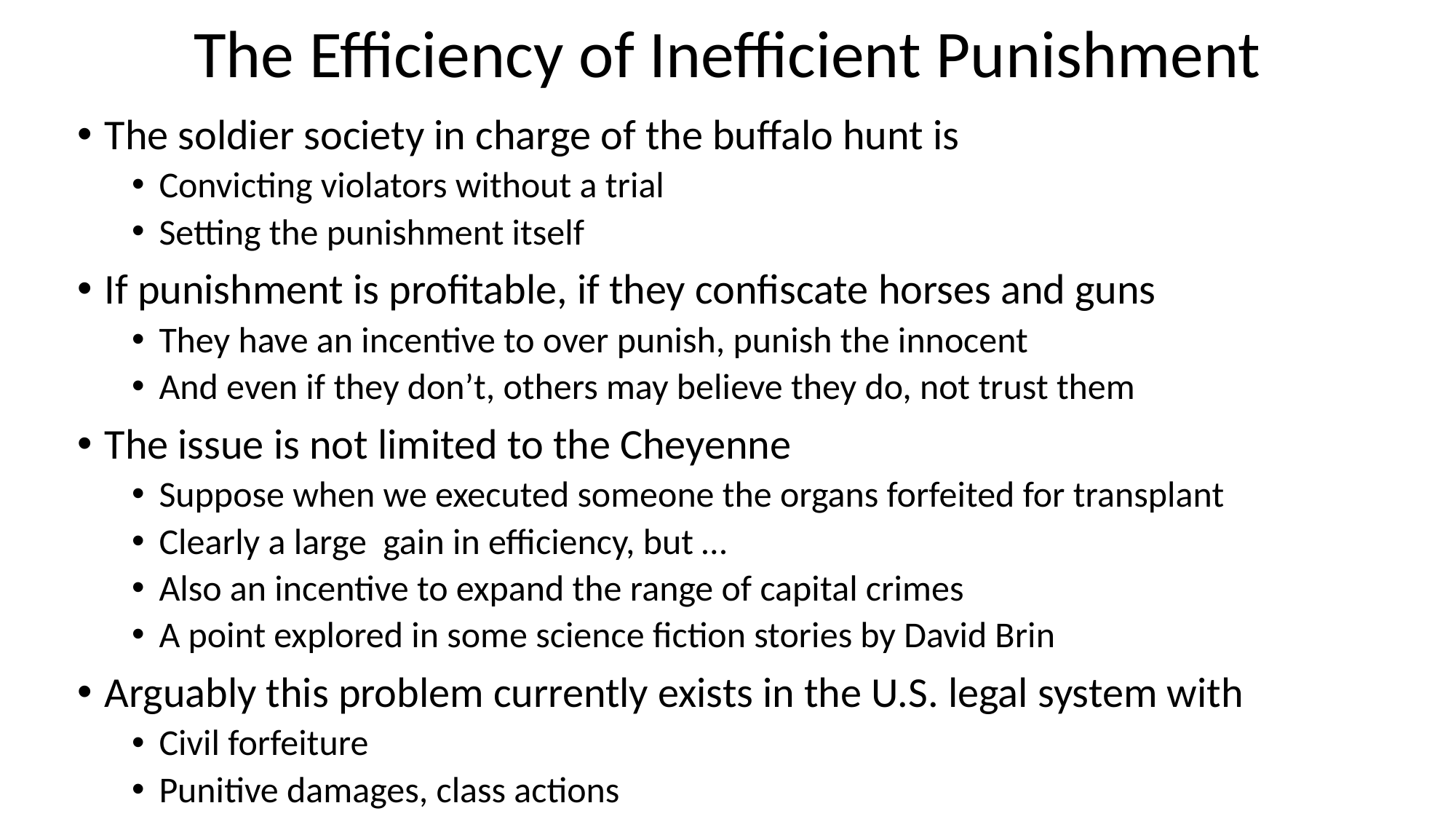

# The Efficiency of Inefficient Punishment
The soldier society in charge of the buffalo hunt is
Convicting violators without a trial
Setting the punishment itself
If punishment is profitable, if they confiscate horses and guns
They have an incentive to over punish, punish the innocent
And even if they don’t, others may believe they do, not trust them
The issue is not limited to the Cheyenne
Suppose when we executed someone the organs forfeited for transplant
Clearly a large  gain in efficiency, but …
Also an incentive to expand the range of capital crimes
A point explored in some science fiction stories by David Brin
Arguably this problem currently exists in the U.S. legal system with
Civil forfeiture
Punitive damages, class actions